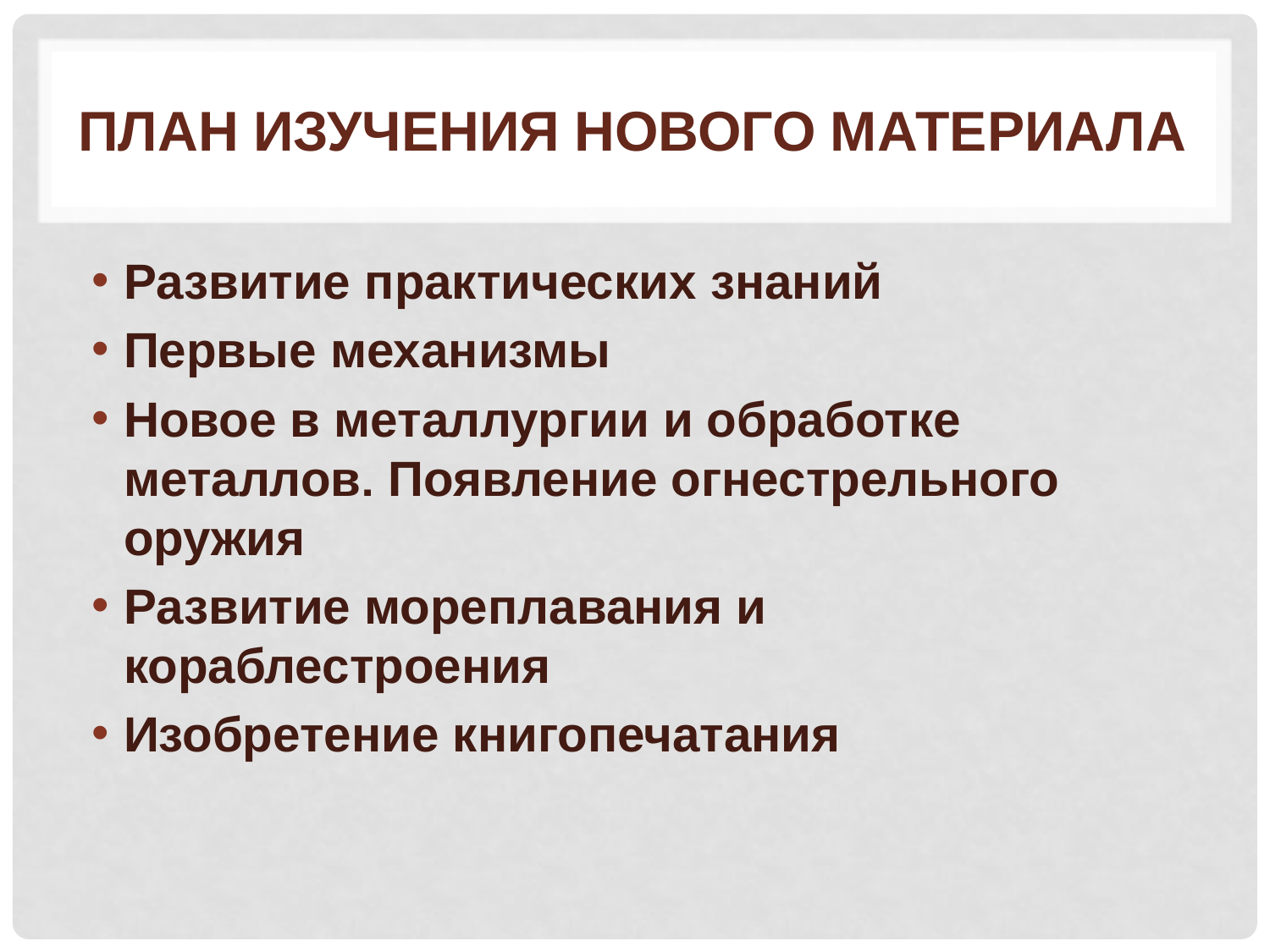

# План изучения нового материала
Развитие практических знаний
Первые механизмы
Новое в металлургии и обработке металлов. Появление огнестрельного оружия
Развитие мореплавания и кораблестроения
Изобретение книгопечатания